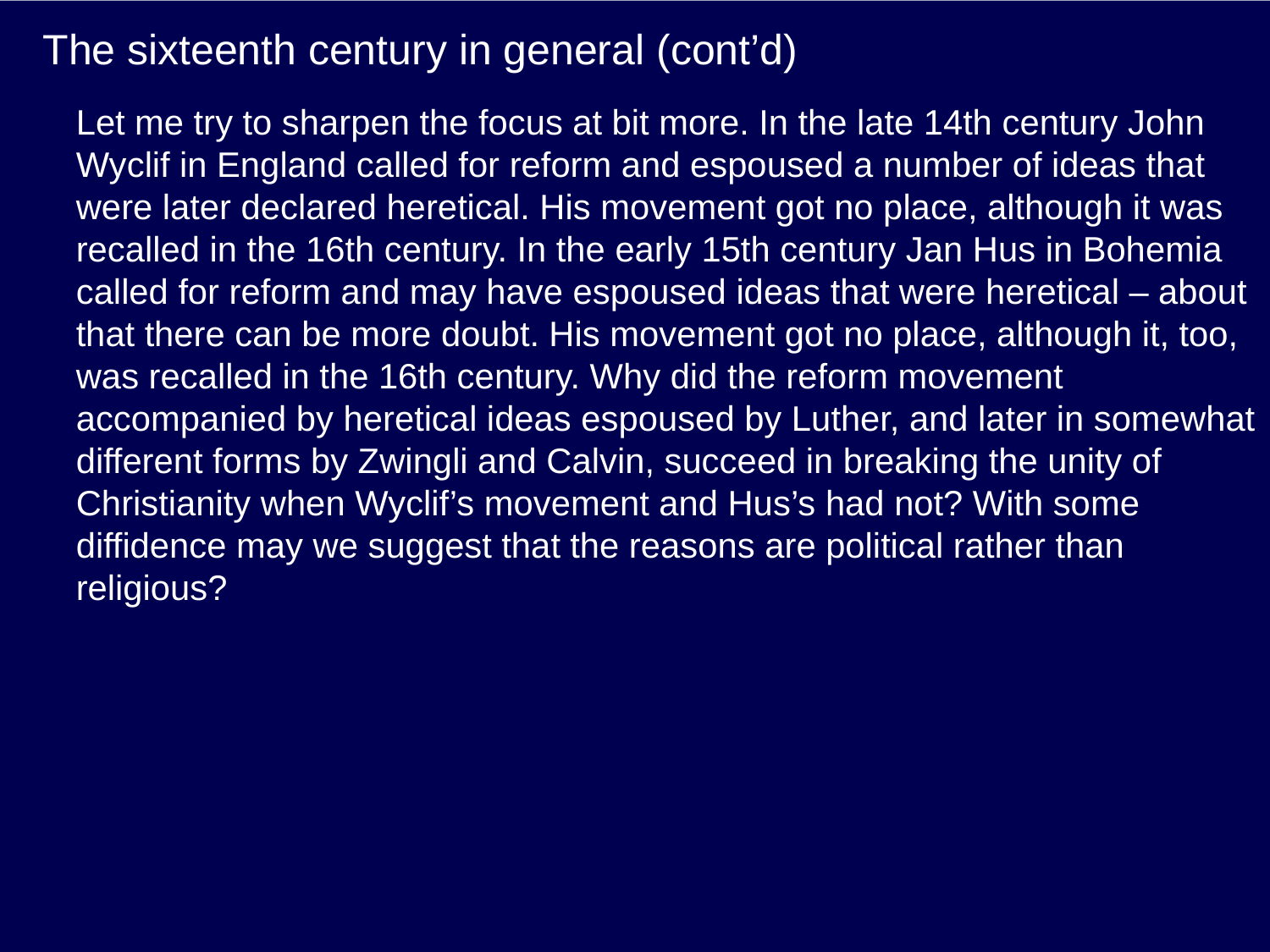

# The sixteenth century in general (cont’d)
Let me try to sharpen the focus at bit more. In the late 14th century John Wyclif in England called for reform and espoused a number of ideas that were later declared heretical. His movement got no place, although it was recalled in the 16th century. In the early 15th century Jan Hus in Bohemia called for reform and may have espoused ideas that were heretical – about that there can be more doubt. His movement got no place, although it, too, was recalled in the 16th century. Why did the reform movement accompanied by heretical ideas espoused by Luther, and later in somewhat different forms by Zwingli and Calvin, succeed in breaking the unity of Christianity when Wyclif’s movement and Hus’s had not? With some diffidence may we suggest that the reasons are political rather than religious?